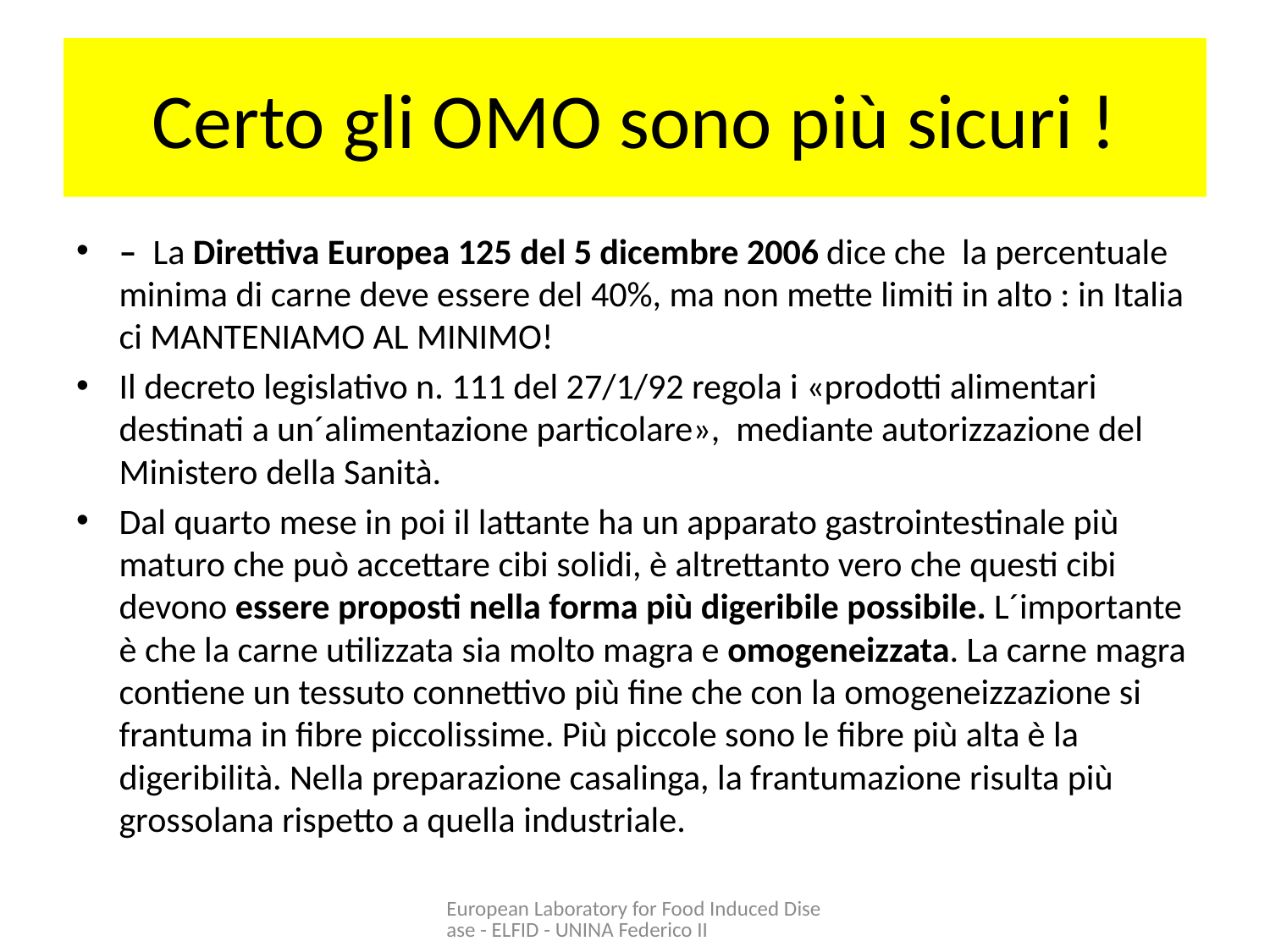

# Certo gli OMO sono più sicuri !
–  La Direttiva Europea 125 del 5 dicembre 2006 dice che  la percentuale minima di carne deve essere del 40%, ma non mette limiti in alto : in Italia ci MANTENIAMO AL MINIMO!
Il decreto legislativo n. 111 del 27/1/92 regola i «prodotti alimentari destinati a un´alimentazione particolare»,  mediante autorizzazione del Ministero della Sanità.
Dal quarto mese in poi il lattante ha un apparato gastrointestinale più maturo che può accettare cibi solidi, è altrettanto vero che questi cibi devono essere proposti nella forma più digeribile possibile. L´importante è che la carne utilizzata sia molto magra e omogeneizzata. La carne magra contiene un tessuto connettivo più fine che con la omogeneizzazione si frantuma in fibre piccolissime. Più piccole sono le fibre più alta è la digeribilità. Nella preparazione casalinga, la frantumazione risulta più grossolana rispetto a quella industriale.

European Laboratory for Food Induced Disease - ELFID - UNINA Federico II